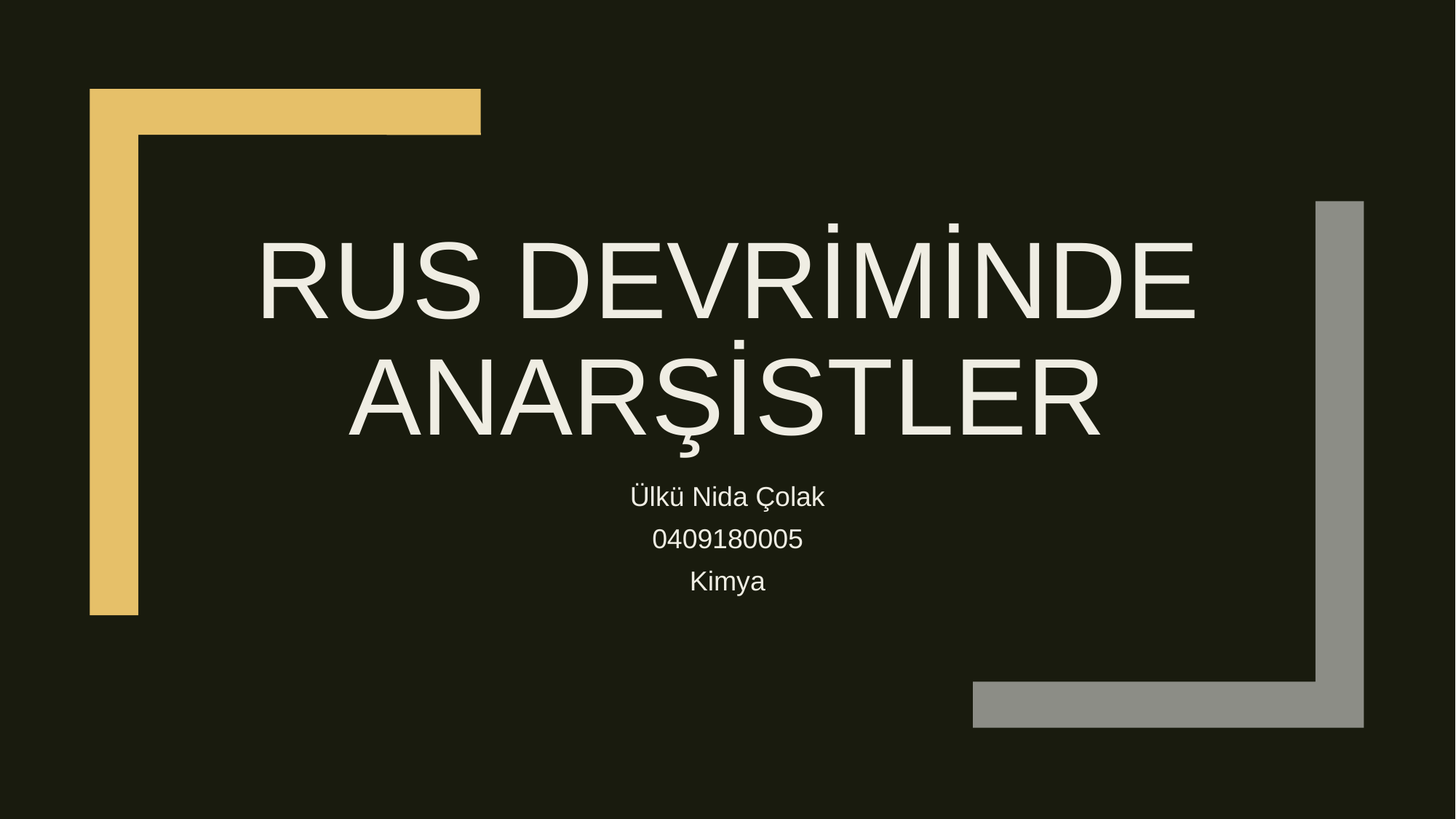

# RUS DEVRİMİNDE ANARŞİSTLER
Ülkü Nida Çolak
0409180005
Kimya